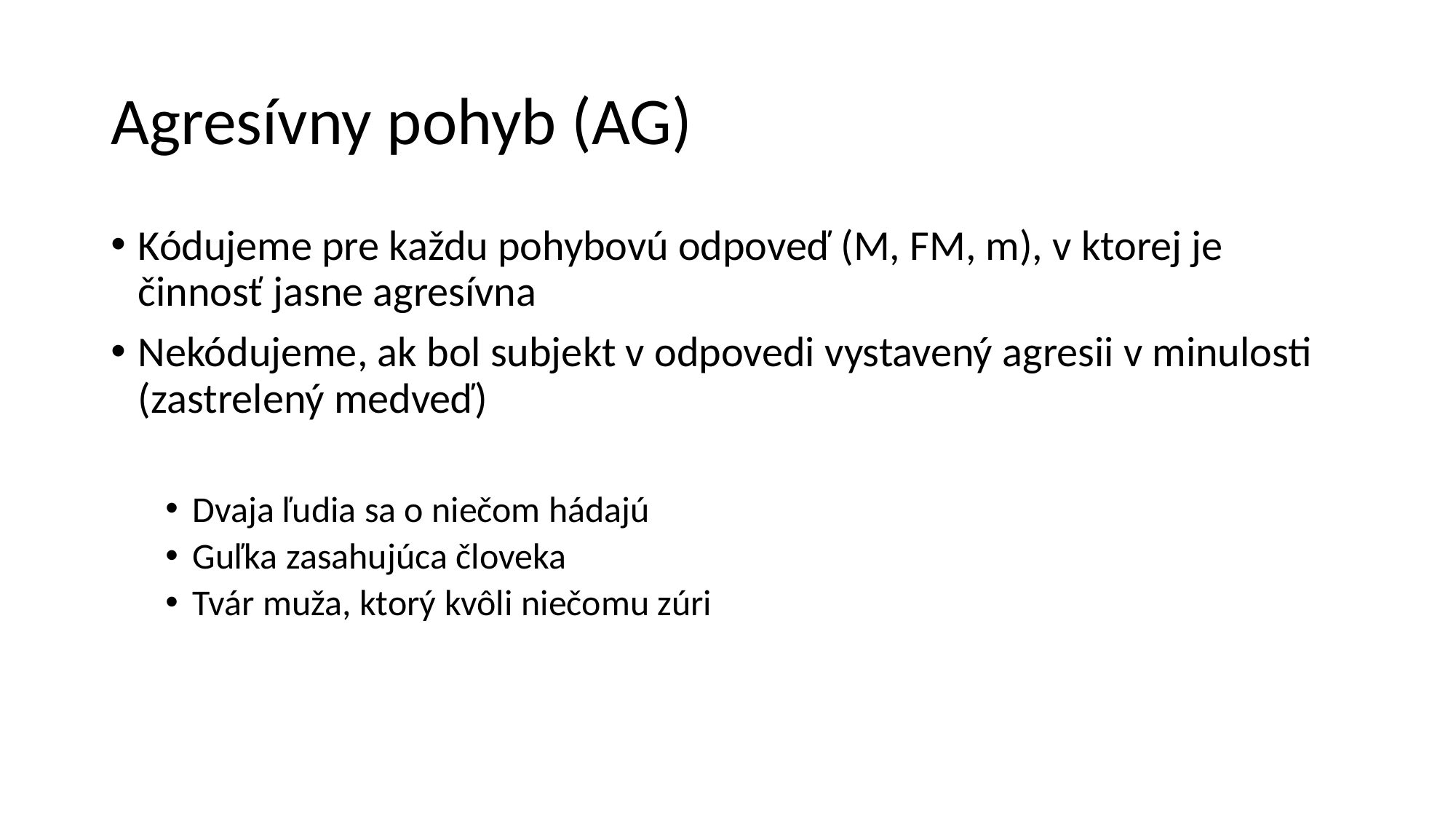

# Agresívny pohyb (AG)
Kódujeme pre každu pohybovú odpoveď (M, FM, m), v ktorej je činnosť jasne agresívna
Nekódujeme, ak bol subjekt v odpovedi vystavený agresii v minulosti (zastrelený medveď)

Dvaja ľudia sa o niečom hádajú
Guľka zasahujúca človeka
Tvár muža, ktorý kvôli niečomu zúri